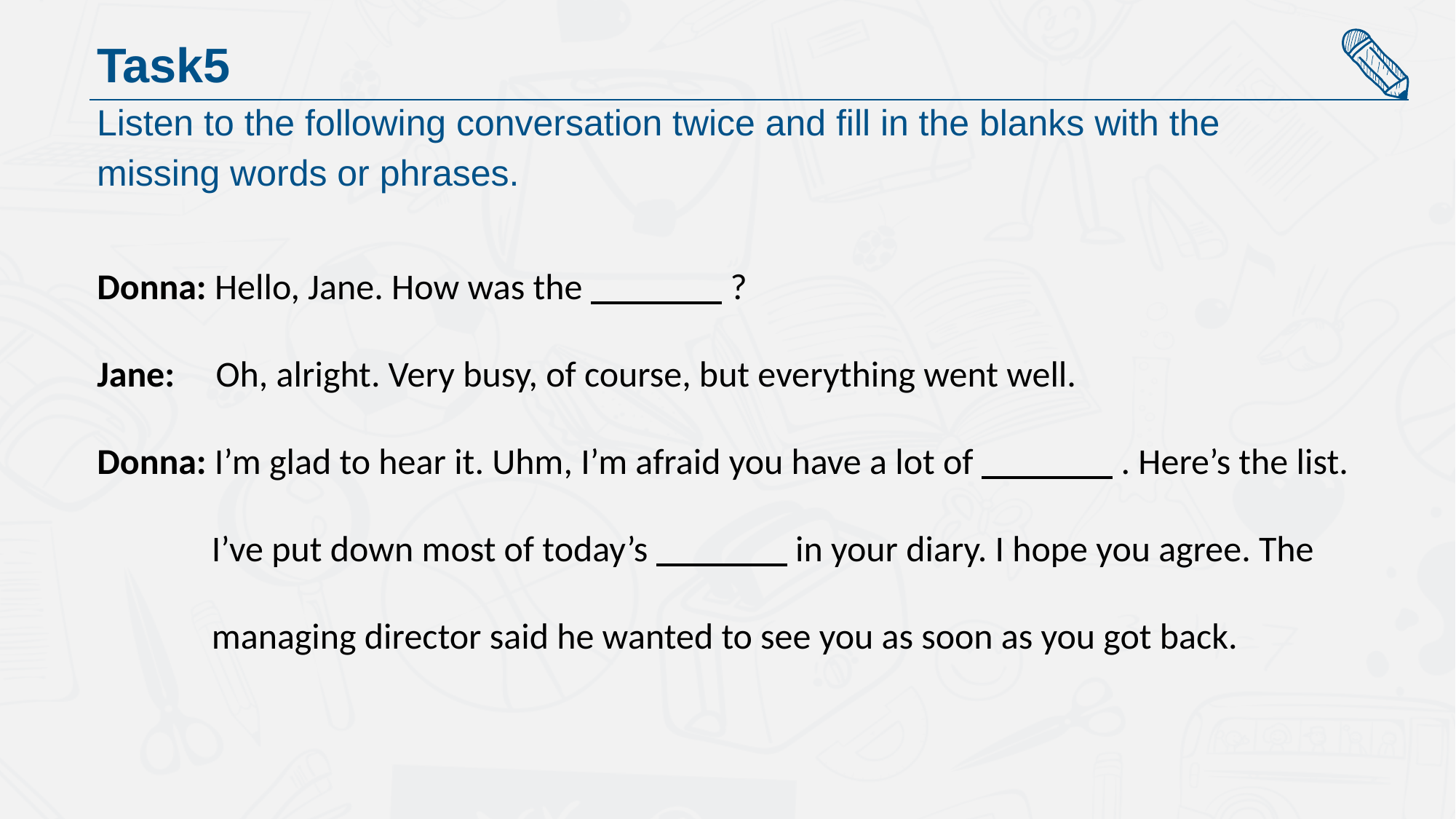

Task5
Listen to the following conversation twice and fill in the blanks with the
missing words or phrases.
Donna: Hello, Jane. How was the                  ?
Jane:     Oh, alright. Very busy, of course, but everything went well.
Donna: I’m glad to hear it. Uhm, I’m afraid you have a lot of                  . Here’s the list.
              I’ve put down most of today’s                  in your diary. I hope you agree. The
              managing director said he wanted to see you as soon as you got back.